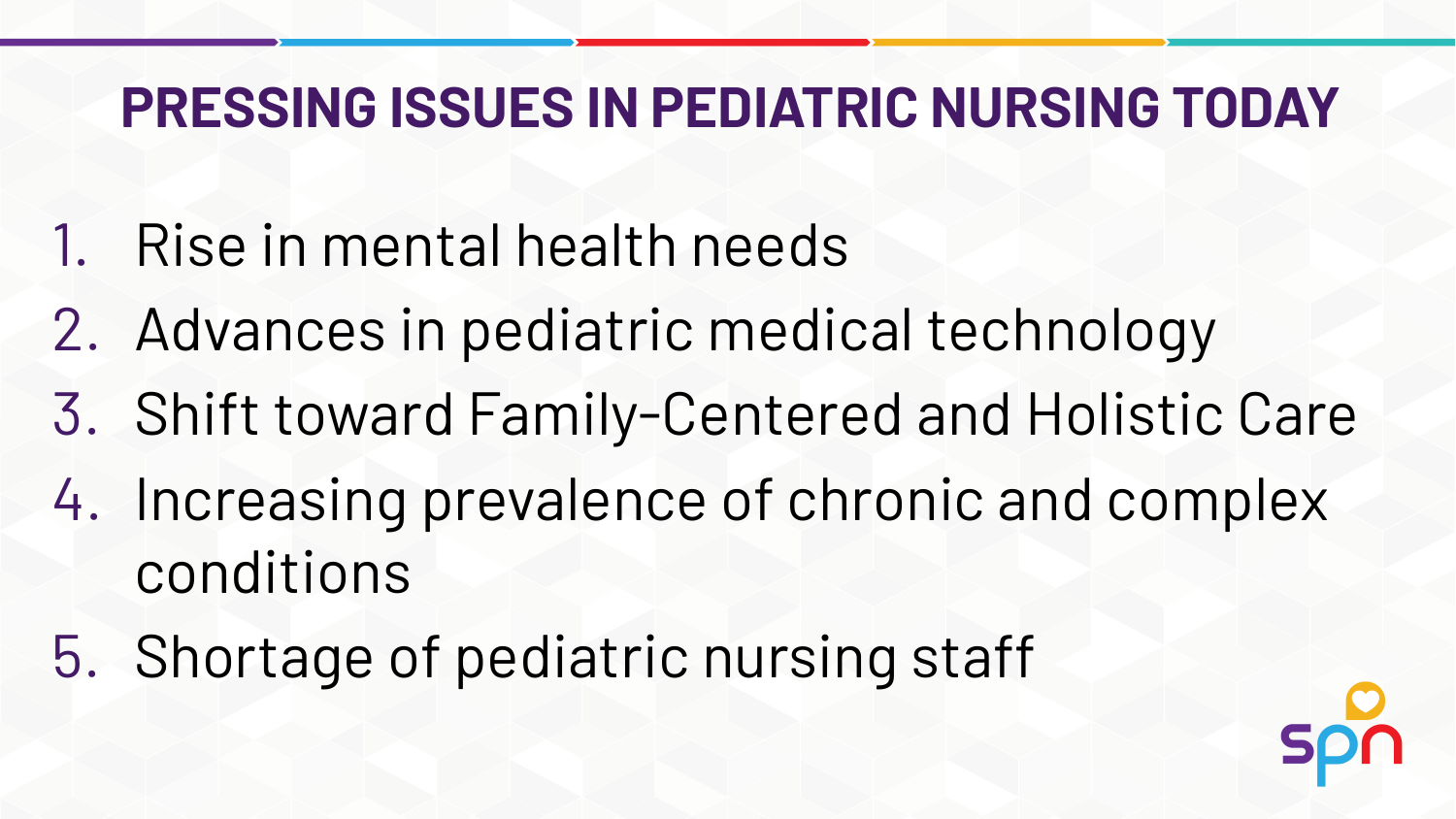

# Pressing Issues in Pediatric Nursing today
Rise in mental health needs
Advances in pediatric medical technology
Shift toward Family-Centered and Holistic Care
Increasing prevalence of chronic and complex conditions
Shortage of pediatric nursing staff